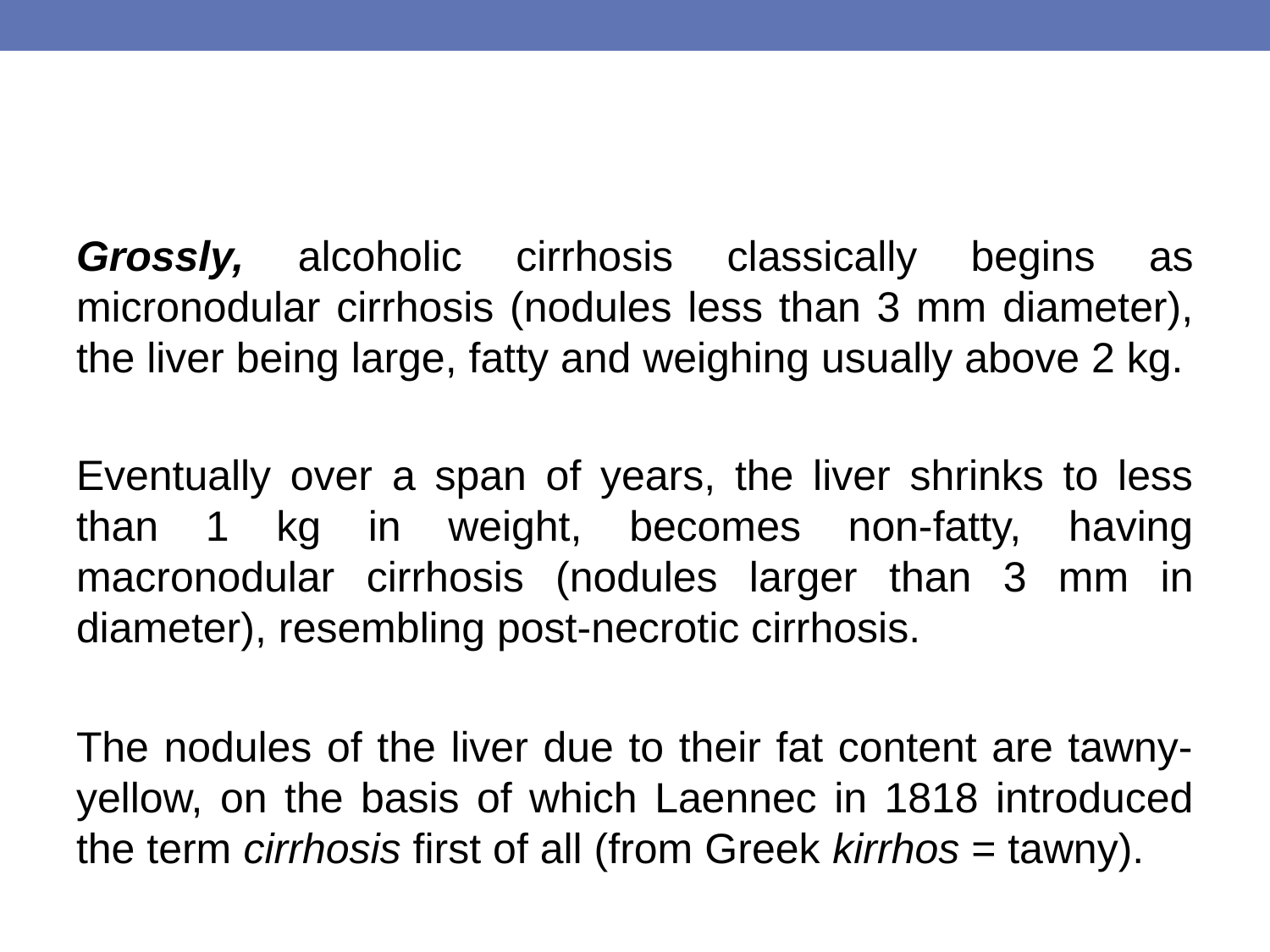

#
Grossly, alcoholic cirrhosis classically begins as micronodular cirrhosis (nodules less than 3 mm diameter), the liver being large, fatty and weighing usually above 2 kg.

Eventually over a span of years, the liver shrinks to less than 1 kg in weight, becomes non-fatty, having macronodular cirrhosis (nodules larger than 3 mm in diameter), resembling post-necrotic cirrhosis.

The nodules of the liver due to their fat content are tawny-yellow, on the basis of which Laennec in 1818 introduced the term cirrhosis first of all (from Greek kirrhos = tawny).